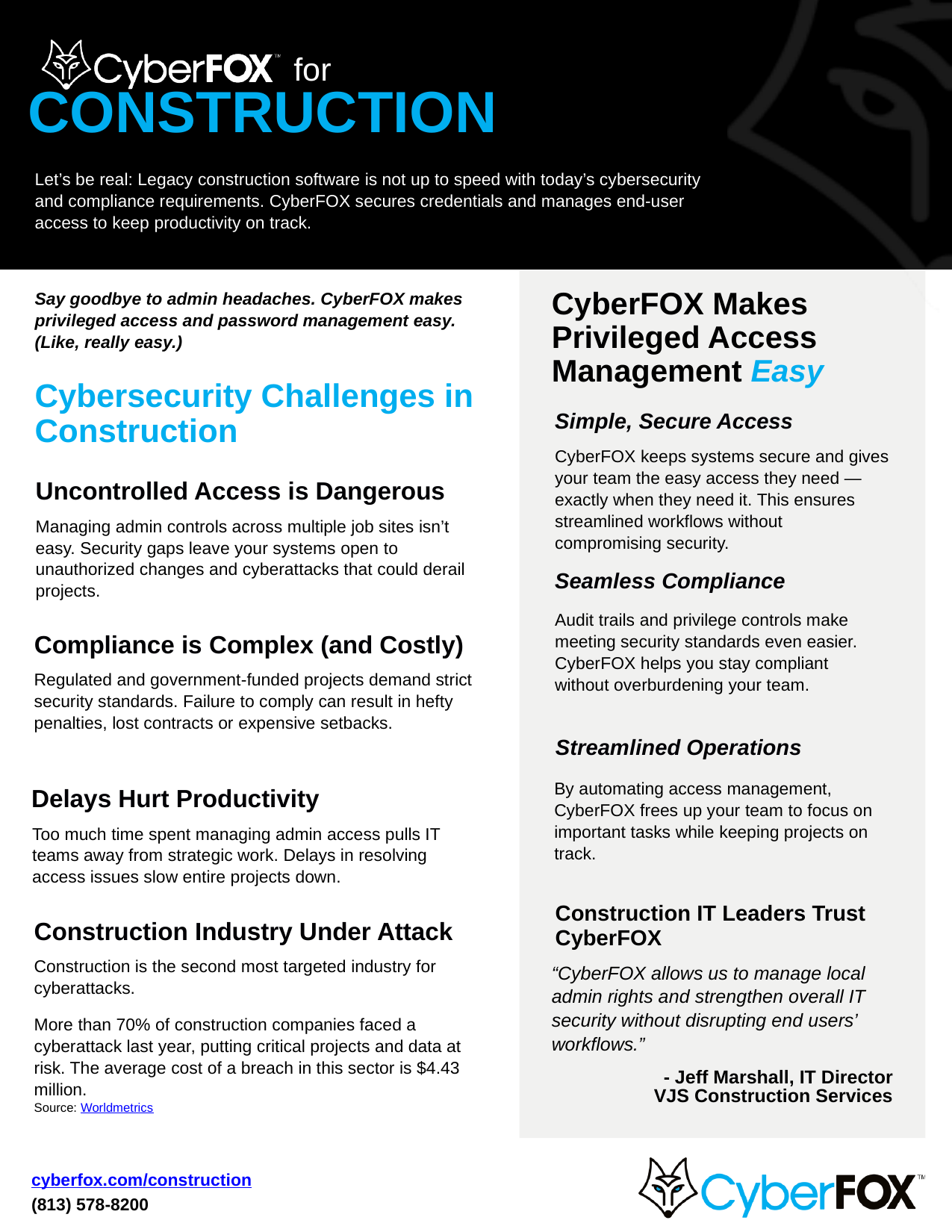

for
CONSTRUCTION
Let’s be real: Legacy construction software is not up to speed with today’s cybersecurity and compliance requirements. CyberFOX secures credentials and manages end-user access to keep productivity on track.
Say goodbye to admin headaches. CyberFOX makes privileged access and password management easy. (Like, really easy.)
CyberFOX Makes
Privileged Access
Management Easy
Cybersecurity Challenges in Construction
Simple, Secure Access
CyberFOX keeps systems secure and gives your team the easy access they need — exactly when they need it. This ensures streamlined workflows without compromising security.
Uncontrolled Access is Dangerous

Managing admin controls across multiple job sites isn’t easy. Security gaps leave your systems open to unauthorized changes and cyberattacks that could derail projects.
Seamless Compliance
Audit trails and privilege controls make meeting security standards even easier. CyberFOX helps you stay compliant without overburdening your team.
Compliance is Complex (and Costly)
Regulated and government-funded projects demand strict security standards. Failure to comply can result in hefty penalties, lost contracts or expensive setbacks.
Streamlined Operations
By automating access management, CyberFOX frees up your team to focus on important tasks while keeping projects on track.
Delays Hurt Productivity
Too much time spent managing admin access pulls IT teams away from strategic work. Delays in resolving access issues slow entire projects down.
Construction IT Leaders Trust CyberFOX
Construction Industry Under Attack
Construction is the second most targeted industry for cyberattacks.

More than 70% of construction companies faced a cyberattack last year, putting critical projects and data at risk. The average cost of a breach in this sector is $4.43 million.
Source: Worldmetrics
“CyberFOX allows us to manage local admin rights and strengthen overall IT security without disrupting end users’ workflows.”
 - Jeff Marshall, IT Director​
VJS Construction Services

cyberfox.com/construction
(813) 578-8200